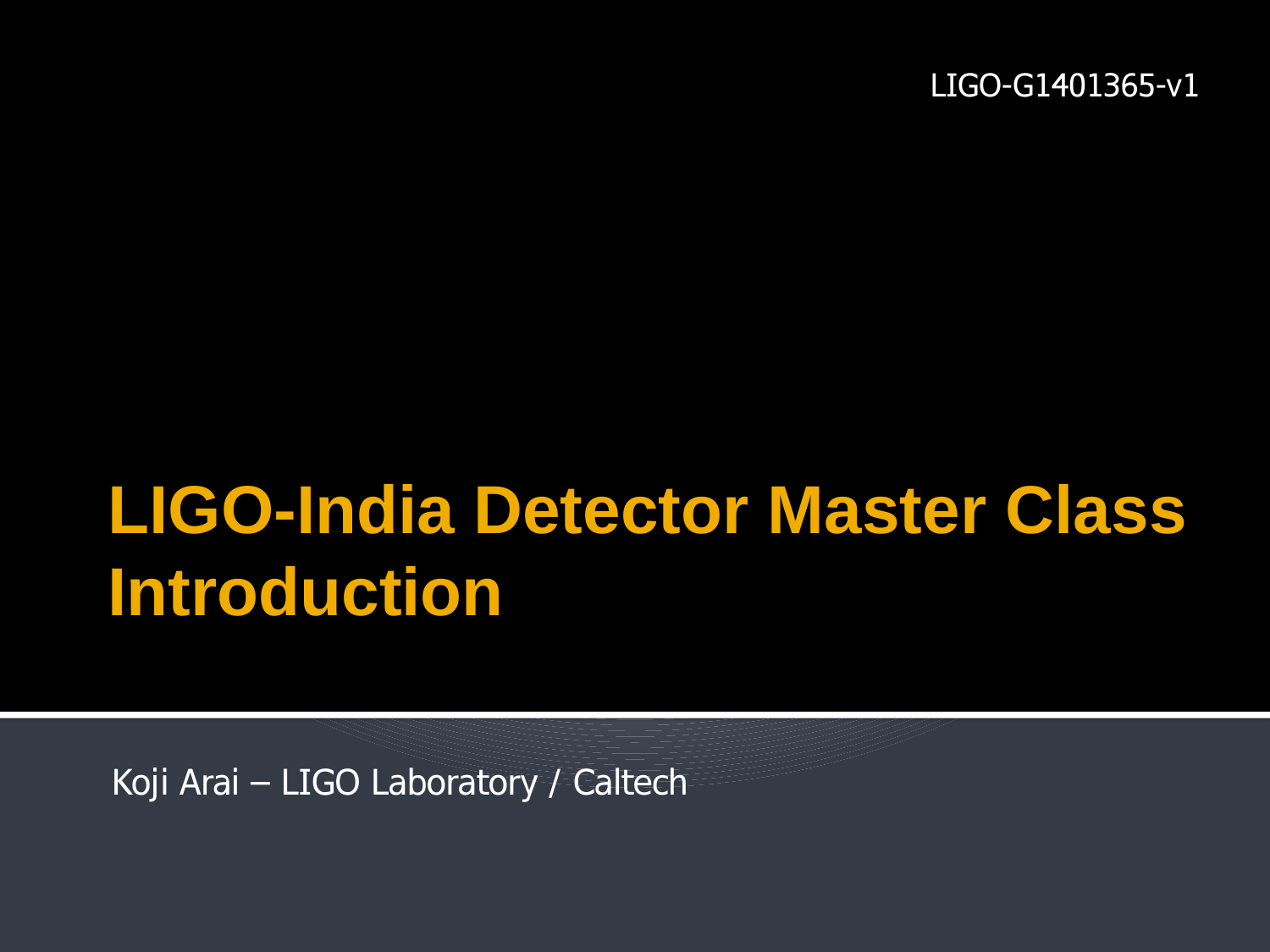

LIGO-G1401365-v1
# LIGO-India Detector Master Class Introduction
Koji Arai – LIGO Laboratory / Caltech